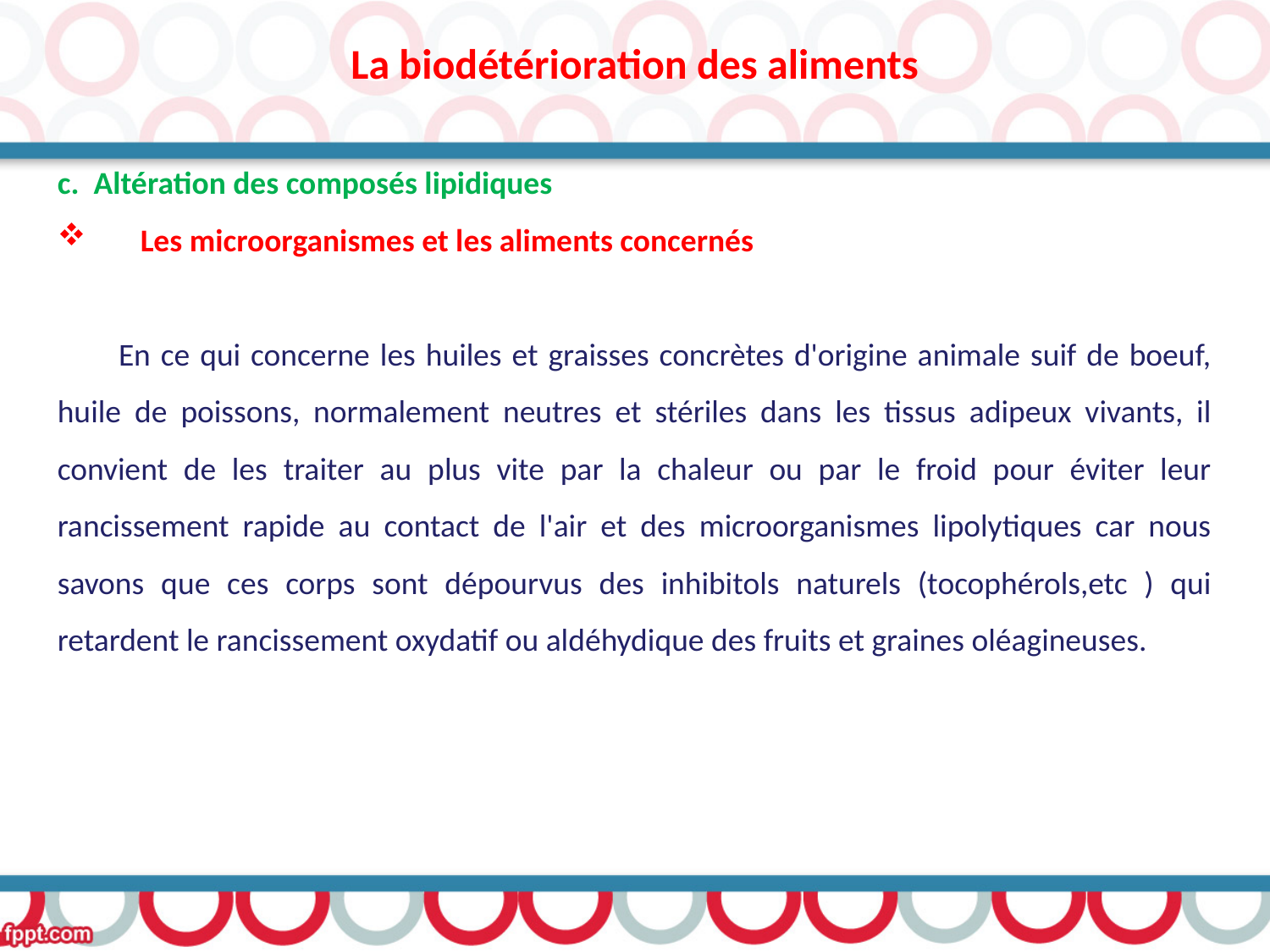

La biodétérioration des aliments

c.  Altération des composés lipidiques
      Les microorganismes et les aliments concernés

      En ce qui concerne les huiles et graisses concrètes d'origine animale suif de boeuf, huile de poissons, normalement neutres et stériles dans les tissus adipeux vivants, il convient de les traiter au plus vite par la chaleur ou par le froid pour éviter leur rancissement rapide au contact de l'air et des microorganismes lipolytiques car nous savons que ces corps sont dépourvus des inhibitols naturels (tocophérols,etc ) qui retardent le rancissement oxydatif ou aldéhydique des fruits et graines oléagineuses.